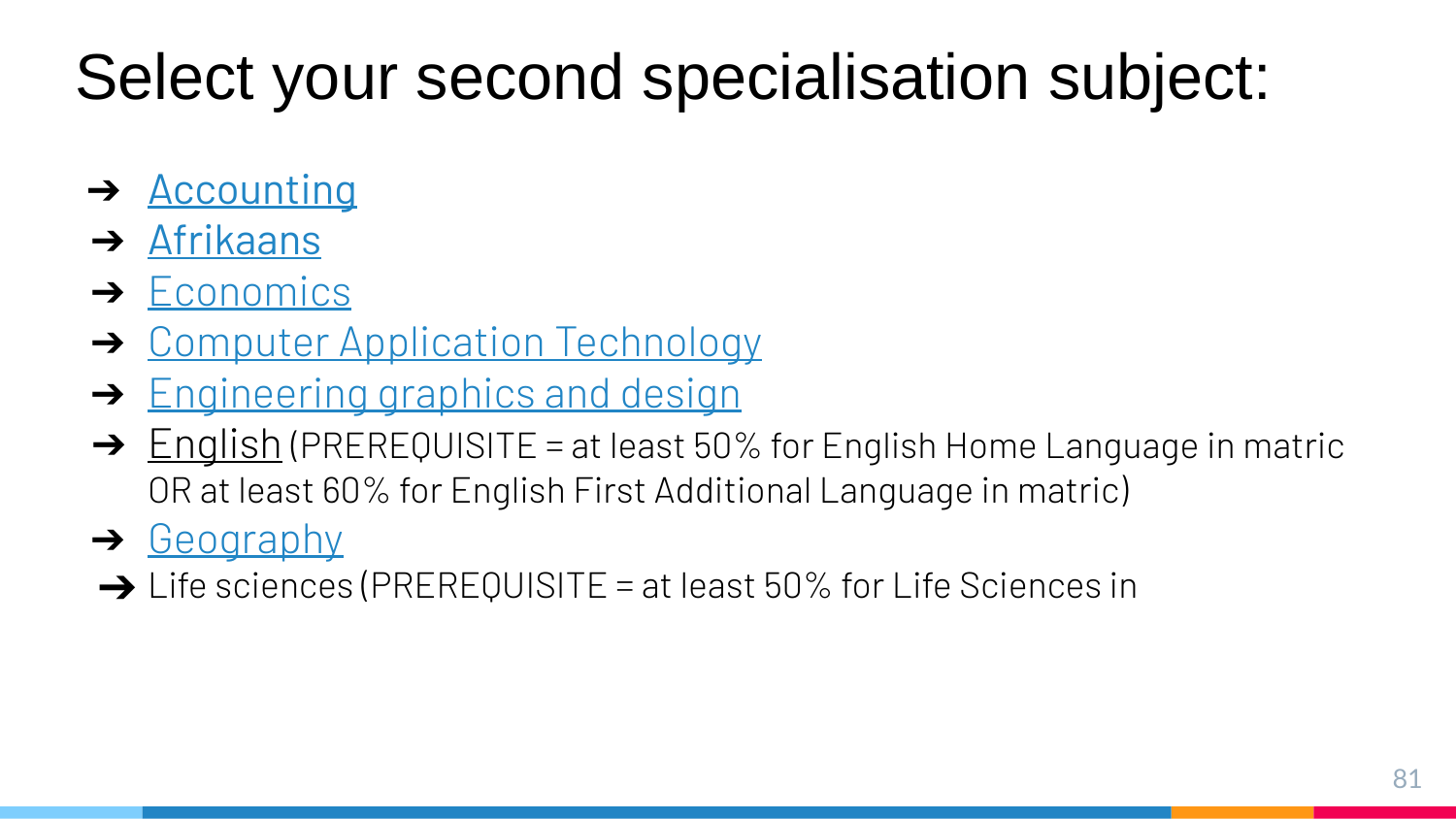

Select your second specialisation subject:
Accounting
Afrikaans
Economics
Computer Application Technology
Engineering graphics and design
English (PREREQUISITE = at least 50% for English Home Language in matric OR at least 60% for English First Additional Language in matric)
Geography
Life sciences (PREREQUISITE = at least 50% for Life Sciences in matric)

81